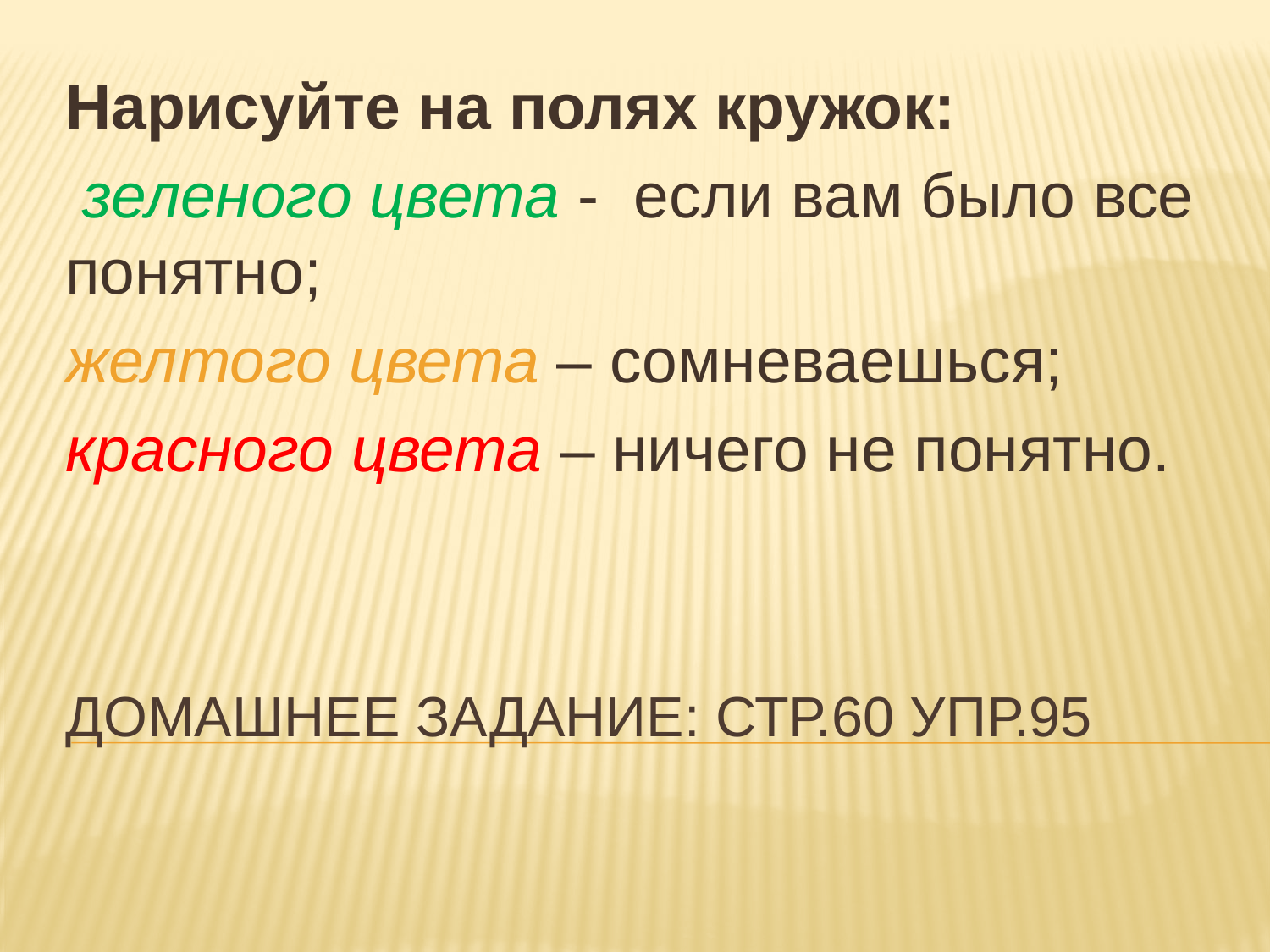

Нарисуйте на полях кружок:
 зеленого цвета -  если вам было все понятно;
желтого цвета – сомневаешься;
красного цвета – ничего не понятно.

# Домашнее задание: стр.60 упр.95